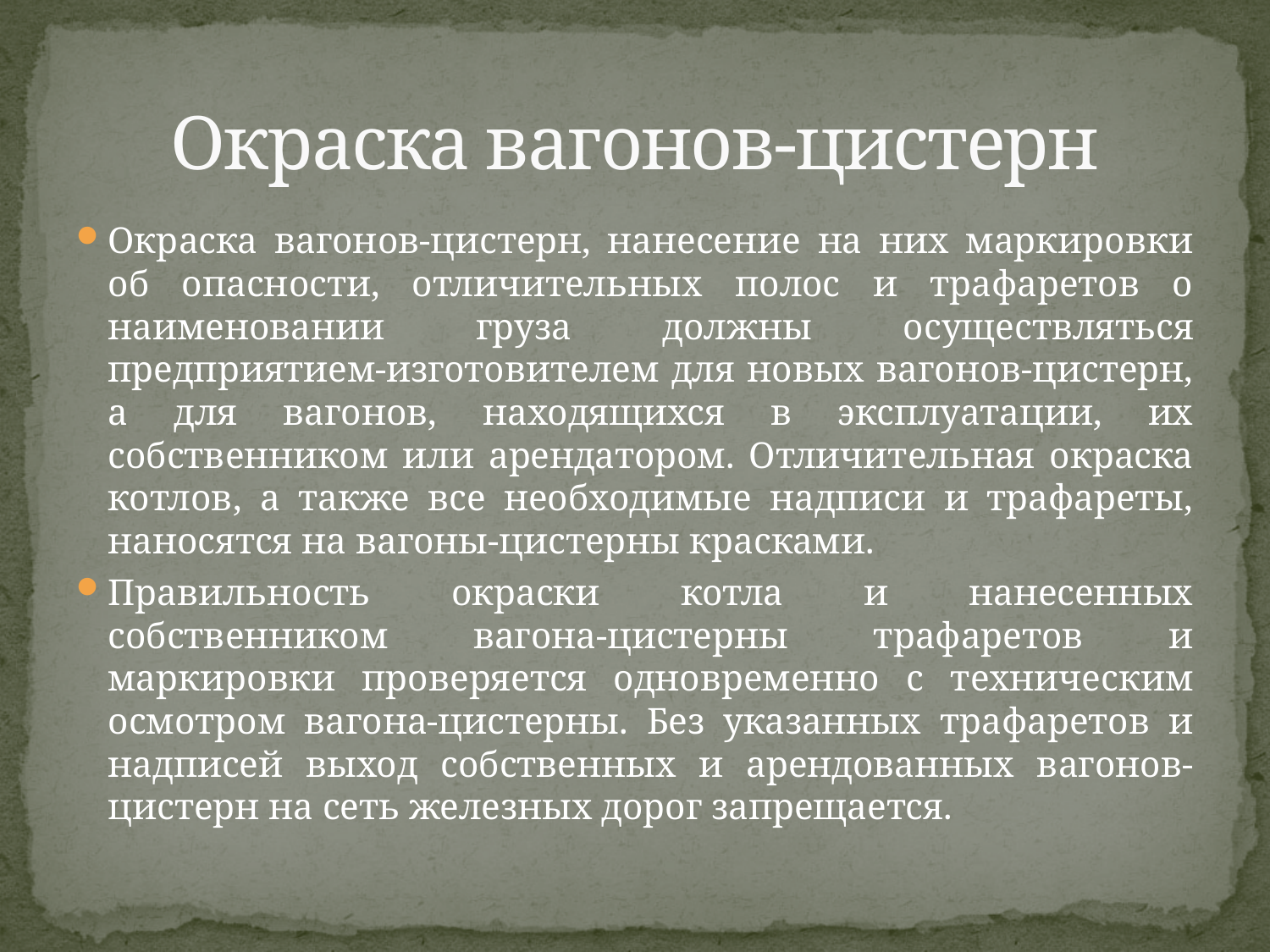

# Окраска вагонов-цистерн
Окраска вагонов-цистерн, нанесение на них маркировки об опасности, отличительных полос и трафаретов о наименовании груза должны осуществляться предприятием-изготовителем для новых вагонов-цистерн, а для вагонов, находящихся в эксплуатации, их собственником или арендатором. Отличительная окраска котлов, а также все необходимые надписи и трафареты, наносятся на вагоны-цистерны красками.
Правильность окраски котла и нанесенных собственником вагона-цистерны трафаретов и маркировки проверяется одновременно с техническим осмотром вагона-цистерны. Без указанных трафаретов и надписей выход собственных и арендованных вагонов- цистерн на сеть железных дорог запрещается.